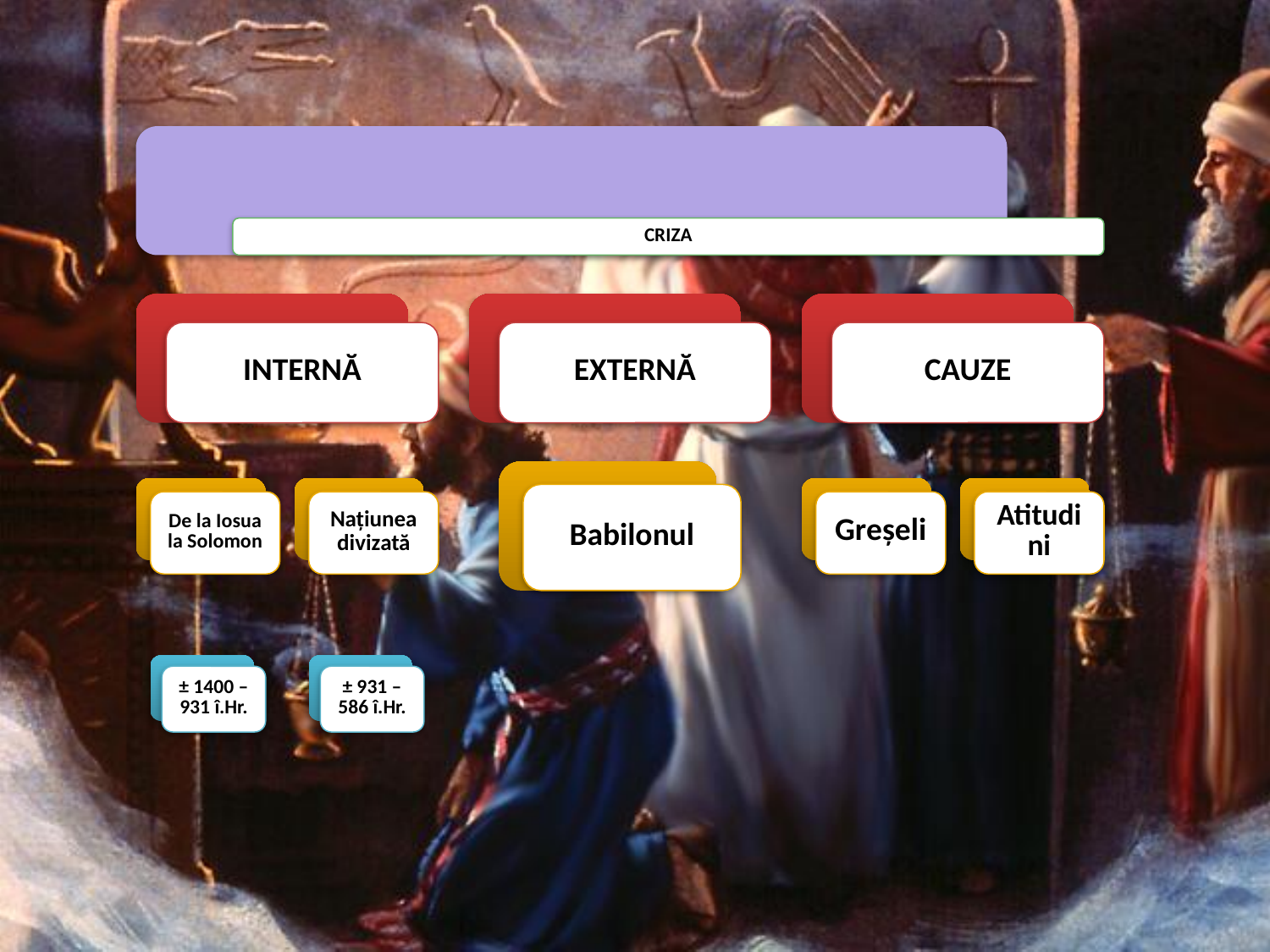

CRIZA
INTERNĂ
De la Iosua la Solomon
Națiunea divizată
EXTERNĂ
Babilonul
CAUZE
Greșeli
Atitudini
± 1400 – 931 î.Hr.
± 931 – 586 î.Hr.